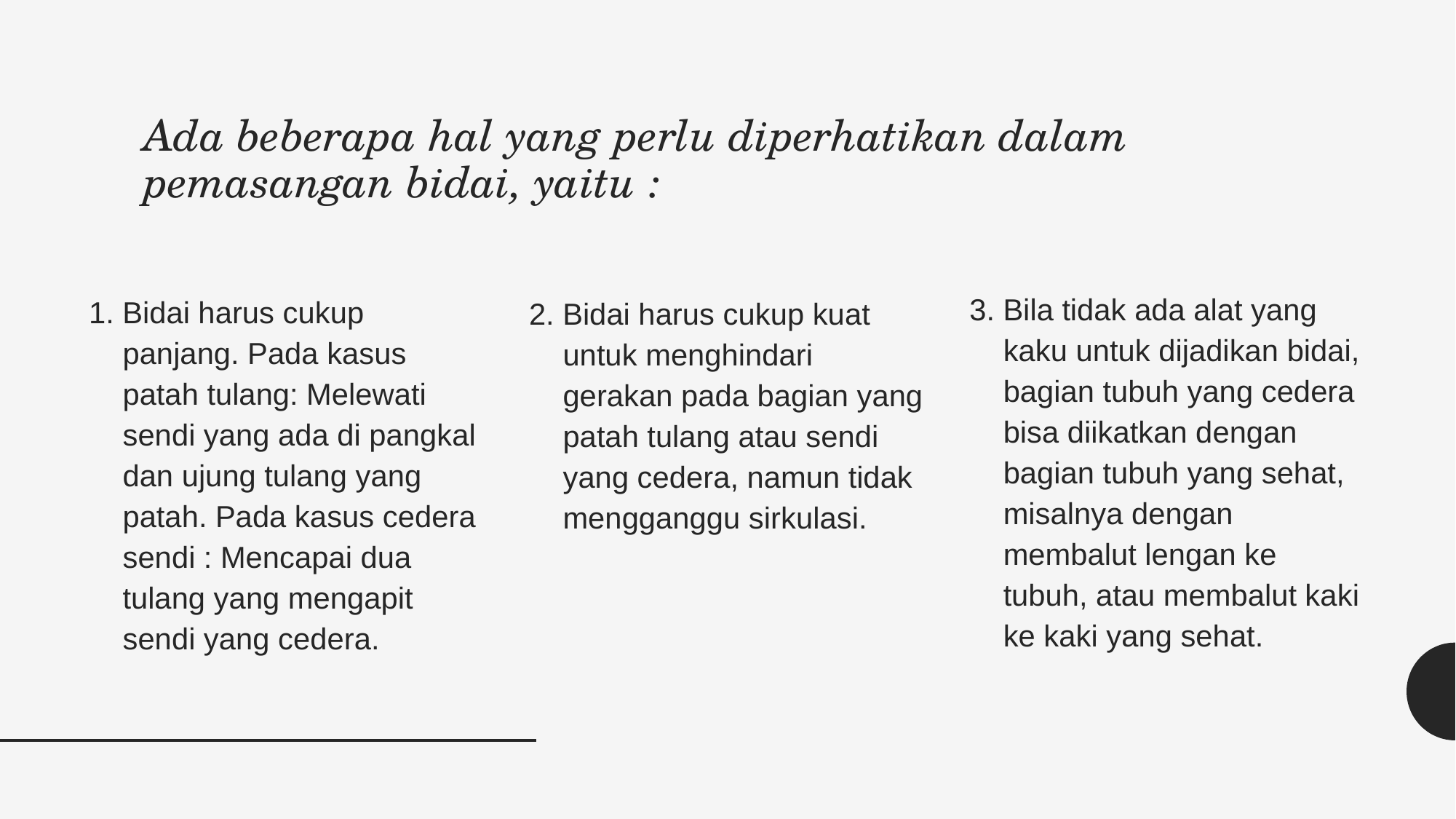

# Ada beberapa hal yang perlu diperhatikan dalam pemasangan bidai, yaitu :
3. Bila tidak ada alat yang kaku untuk dijadikan bidai, bagian tubuh yang cedera bisa diikatkan dengan bagian tubuh yang sehat, misalnya dengan membalut lengan ke tubuh, atau membalut kaki ke kaki yang sehat.

1. Bidai harus cukup panjang. Pada kasus patah tulang: Melewati sendi yang ada di pangkal dan ujung tulang yang patah. Pada kasus cedera sendi : Mencapai dua tulang yang mengapit sendi yang cedera.

2. Bidai harus cukup kuat untuk menghindari gerakan pada bagian yang patah tulang atau sendi yang cedera, namun tidak mengganggu sirkulasi.